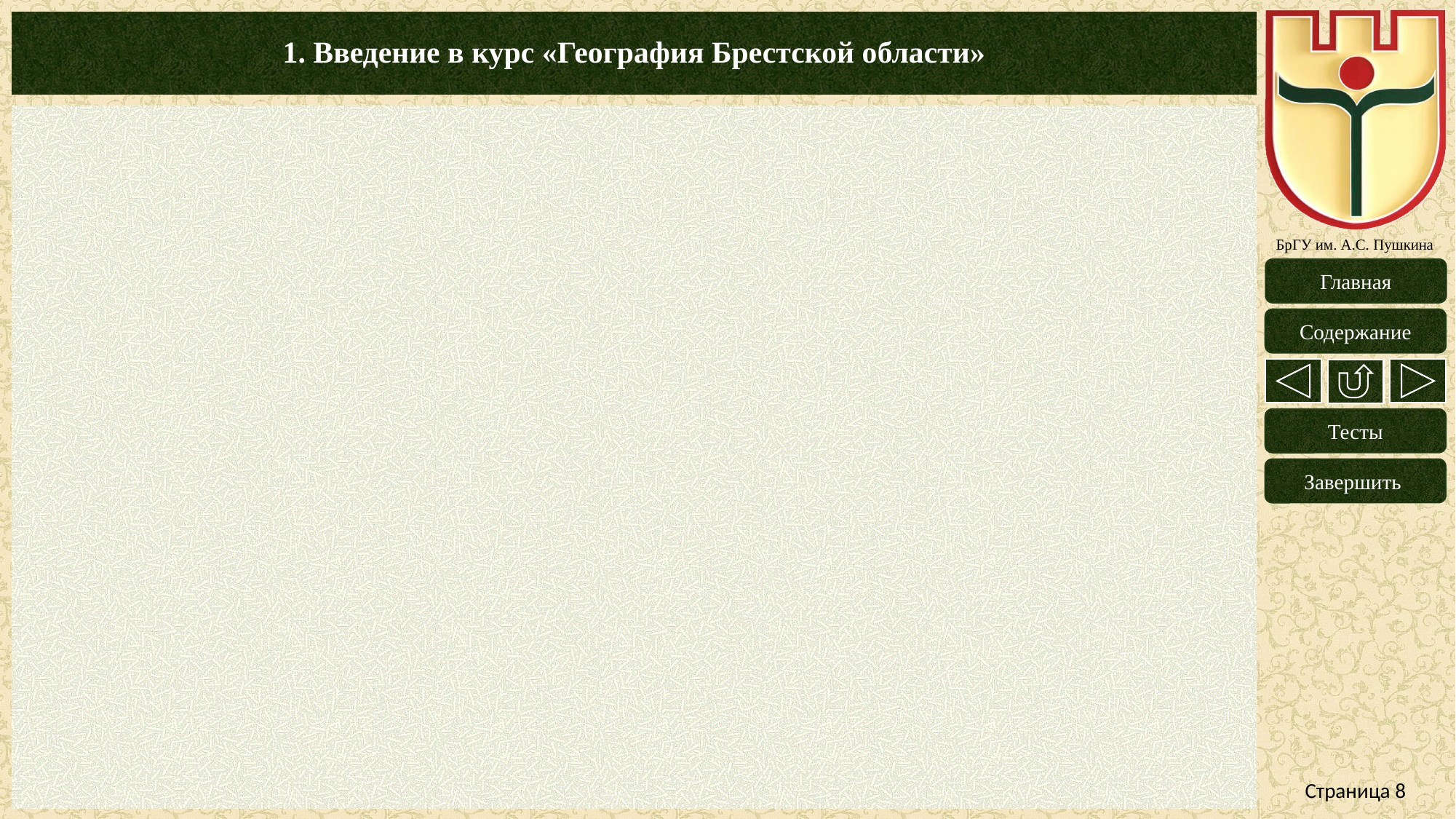

# 1. Введение в курс «География Брестской области»